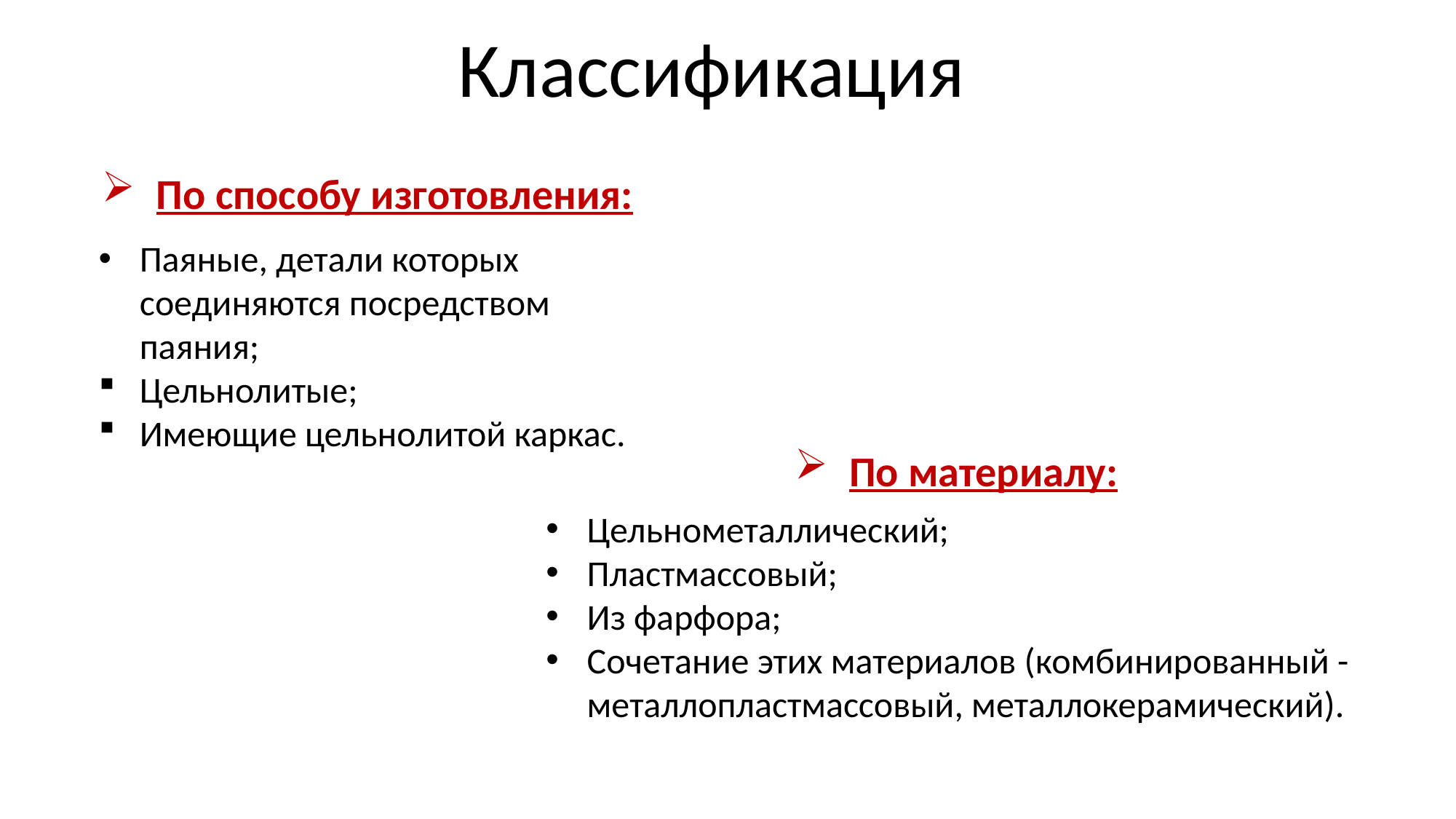

Классификация
По способу изготовления:
Паяные, детали которых соединяются посредством паяния;
Цельнолитые;
Имеющие цельнолитой каркас.
По материалу:
Цельнометаллический;
Пластмассовый;
Из фарфора;
Сочетание этих материалов (комбинированный - металлопластмассовый, металлокерамический).